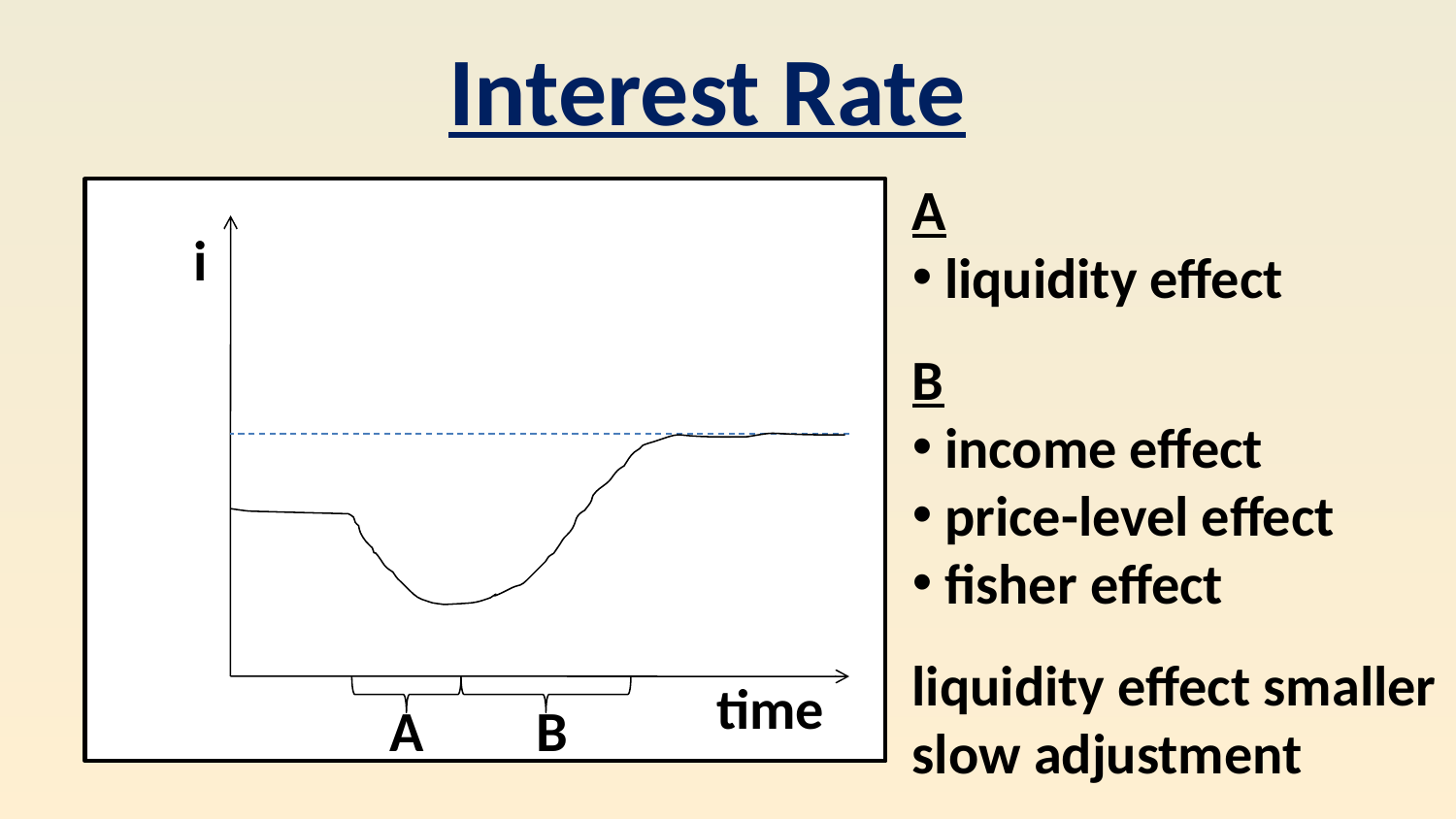

Interest Rate
A
 liquidity effect

B
 income effect
 price-level effect
 fisher effect

liquidity effect smaller
slow adjustment

i

time
A
B